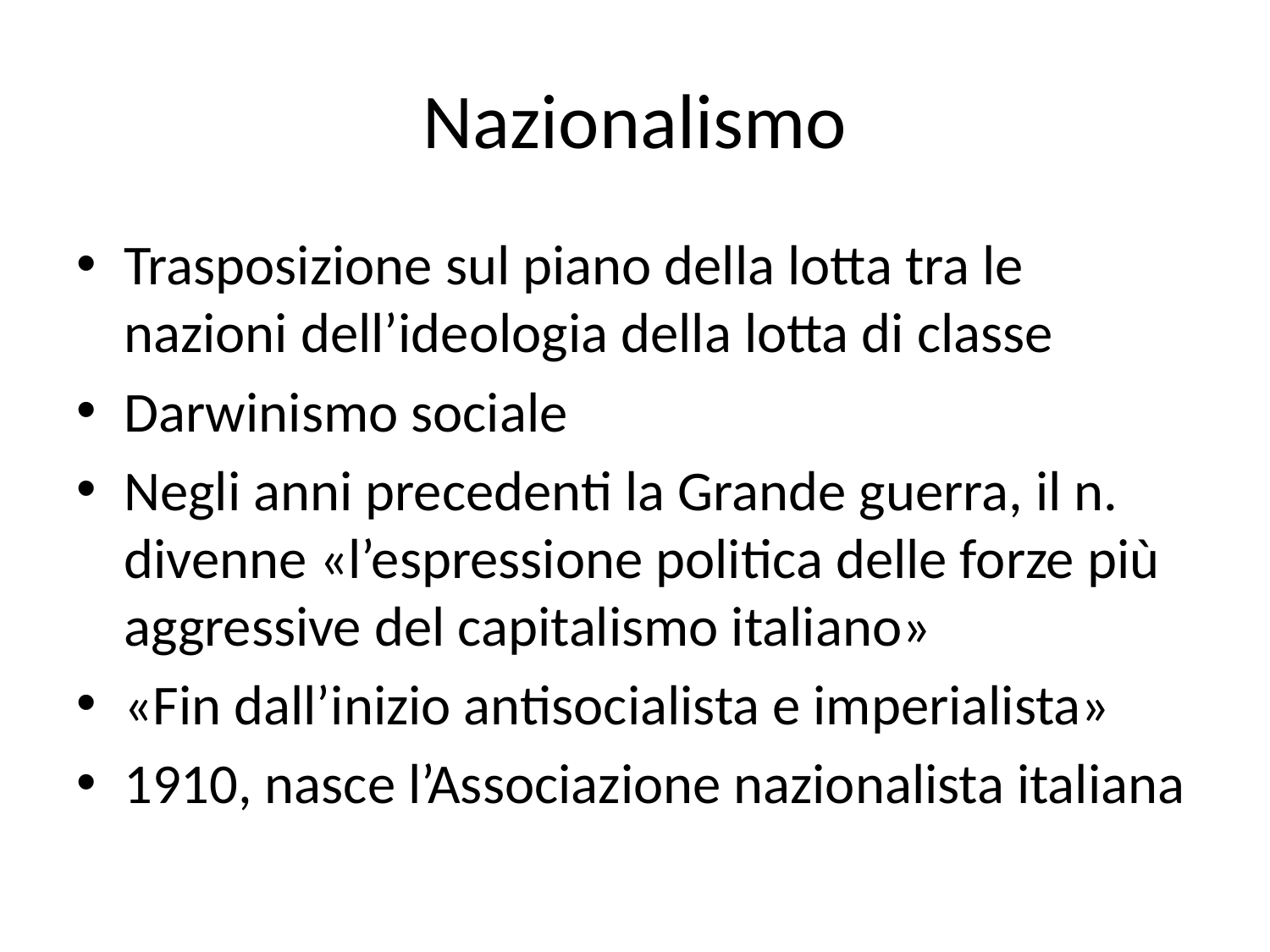

# Nazionalismo
Trasposizione sul piano della lotta tra le nazioni dell’ideologia della lotta di classe
Darwinismo sociale
Negli anni precedenti la Grande guerra, il n. divenne «l’espressione politica delle forze più aggressive del capitalismo italiano»
«Fin dall’inizio antisocialista e imperialista»
1910, nasce l’Associazione nazionalista italiana